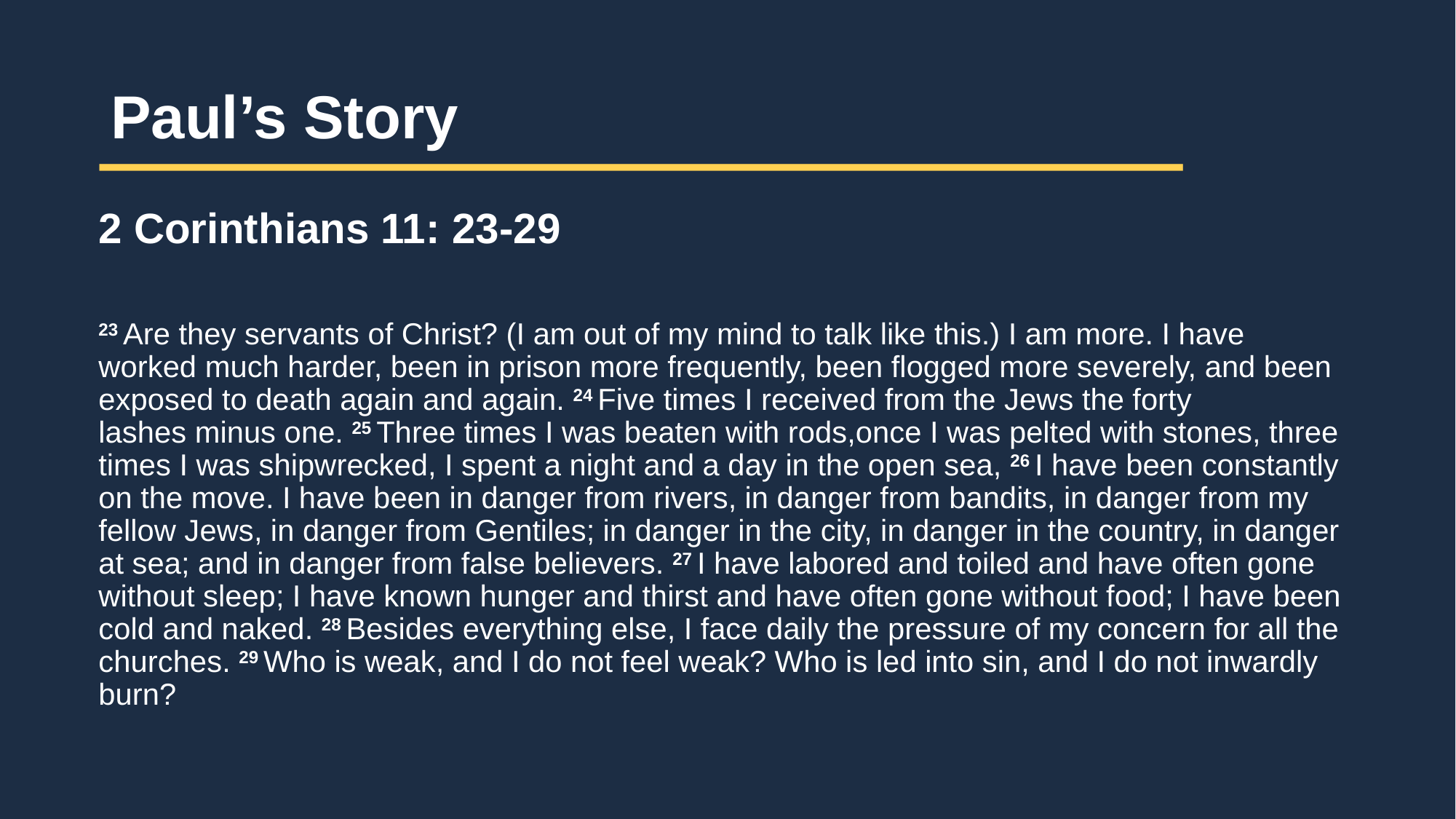

Paul’s Story
2 Corinthians 11: 23-29
23 Are they servants of Christ? (I am out of my mind to talk like this.) I am more. I have worked much harder, been in prison more frequently, been flogged more severely, and been exposed to death again and again. 24 Five times I received from the Jews the forty lashes minus one. 25 Three times I was beaten with rods,once I was pelted with stones, three times I was shipwrecked, I spent a night and a day in the open sea, 26 I have been constantly on the move. I have been in danger from rivers, in danger from bandits, in danger from my fellow Jews, in danger from Gentiles; in danger in the city, in danger in the country, in danger at sea; and in danger from false believers. 27 I have labored and toiled and have often gone without sleep; I have known hunger and thirst and have often gone without food; I have been cold and naked. 28 Besides everything else, I face daily the pressure of my concern for all the churches. 29 Who is weak, and I do not feel weak? Who is led into sin, and I do not inwardly burn?